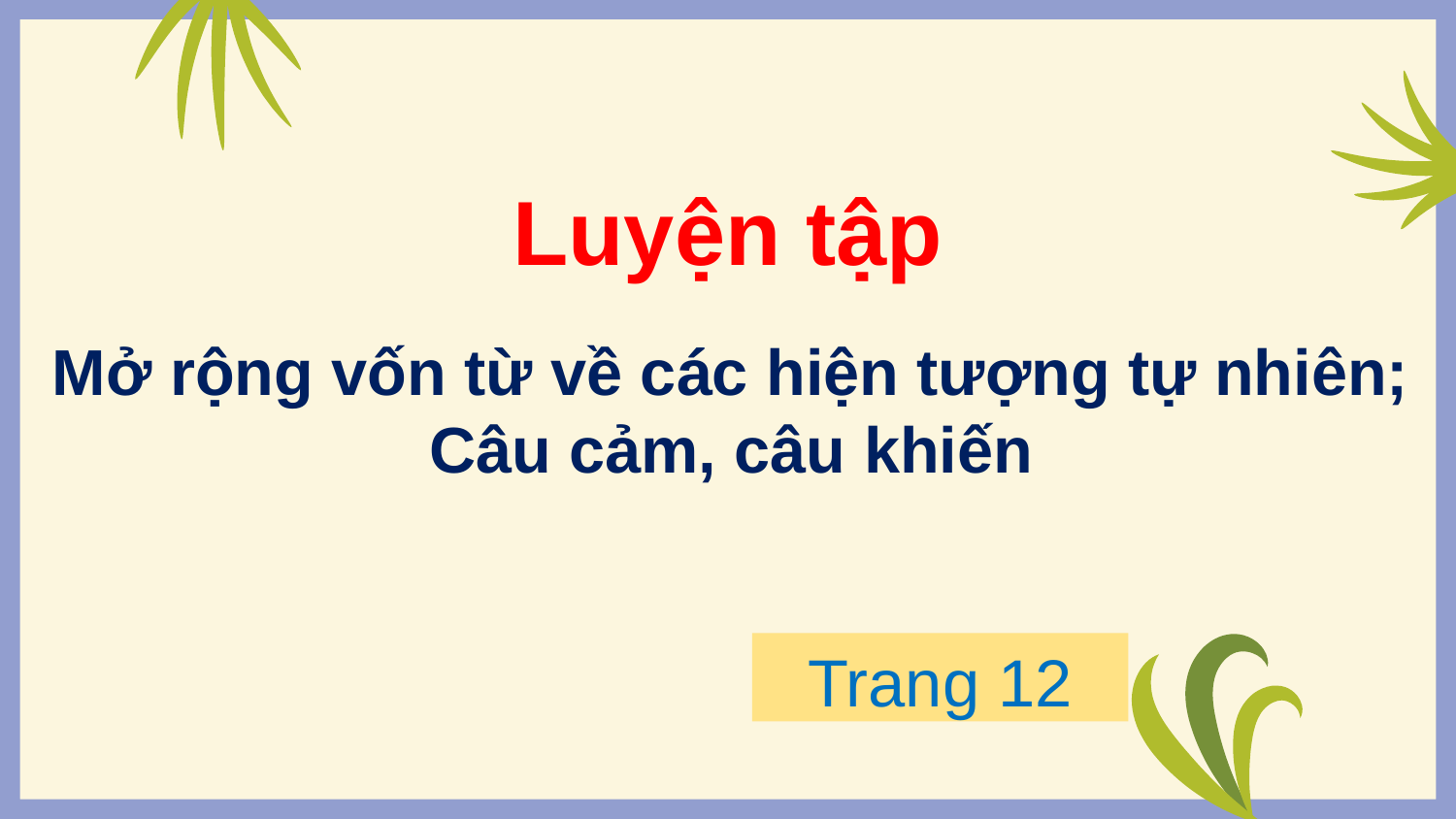

Luyện tập
Mở rộng vốn từ về các hiện tượng tự nhiên;
Câu cảm, câu khiến
Trang 12